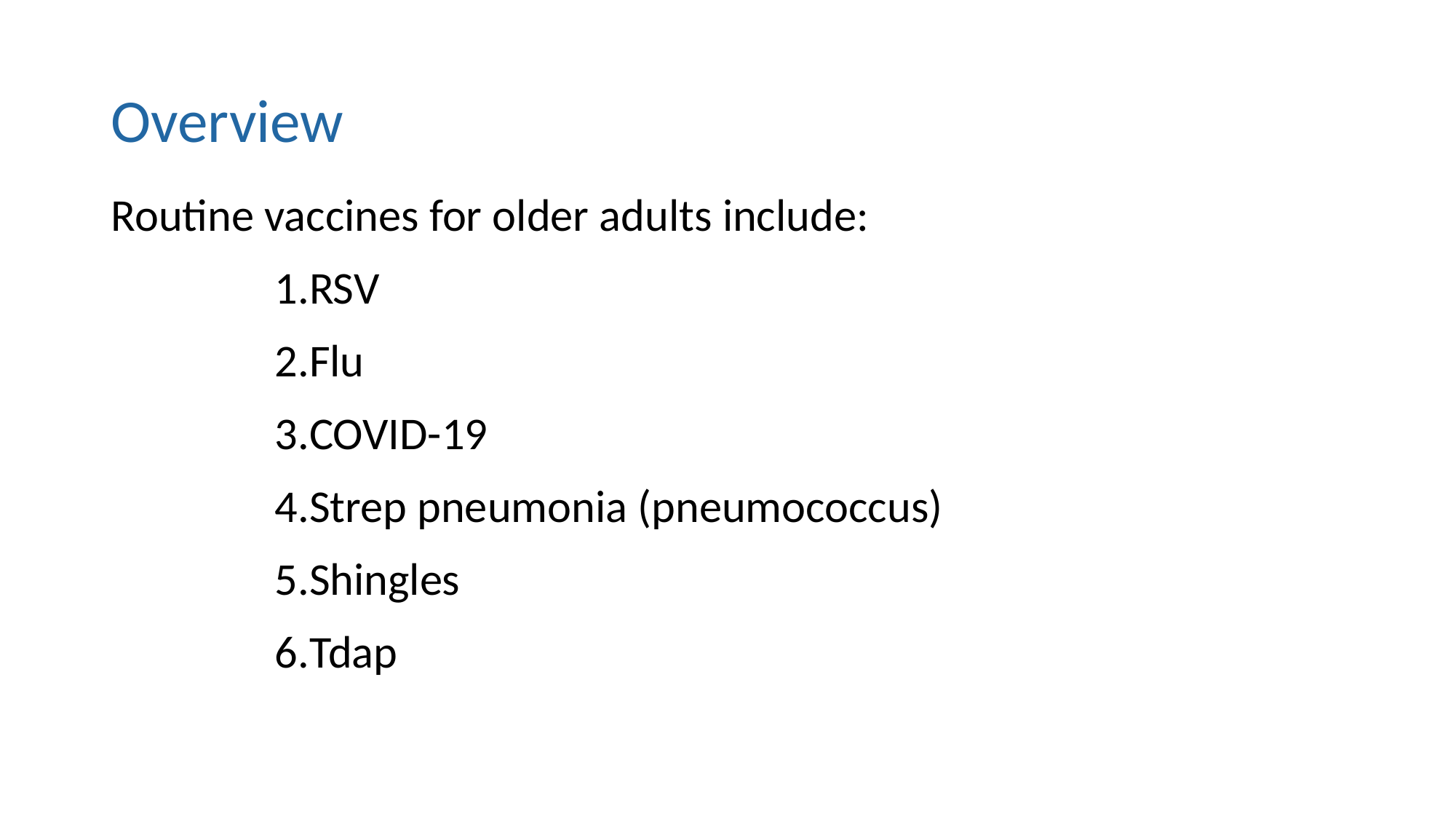

# Overview
Routine vaccines for older adults include:
RSV
Flu
COVID-19
Strep pneumonia (pneumococcus)
Shingles
Tdap